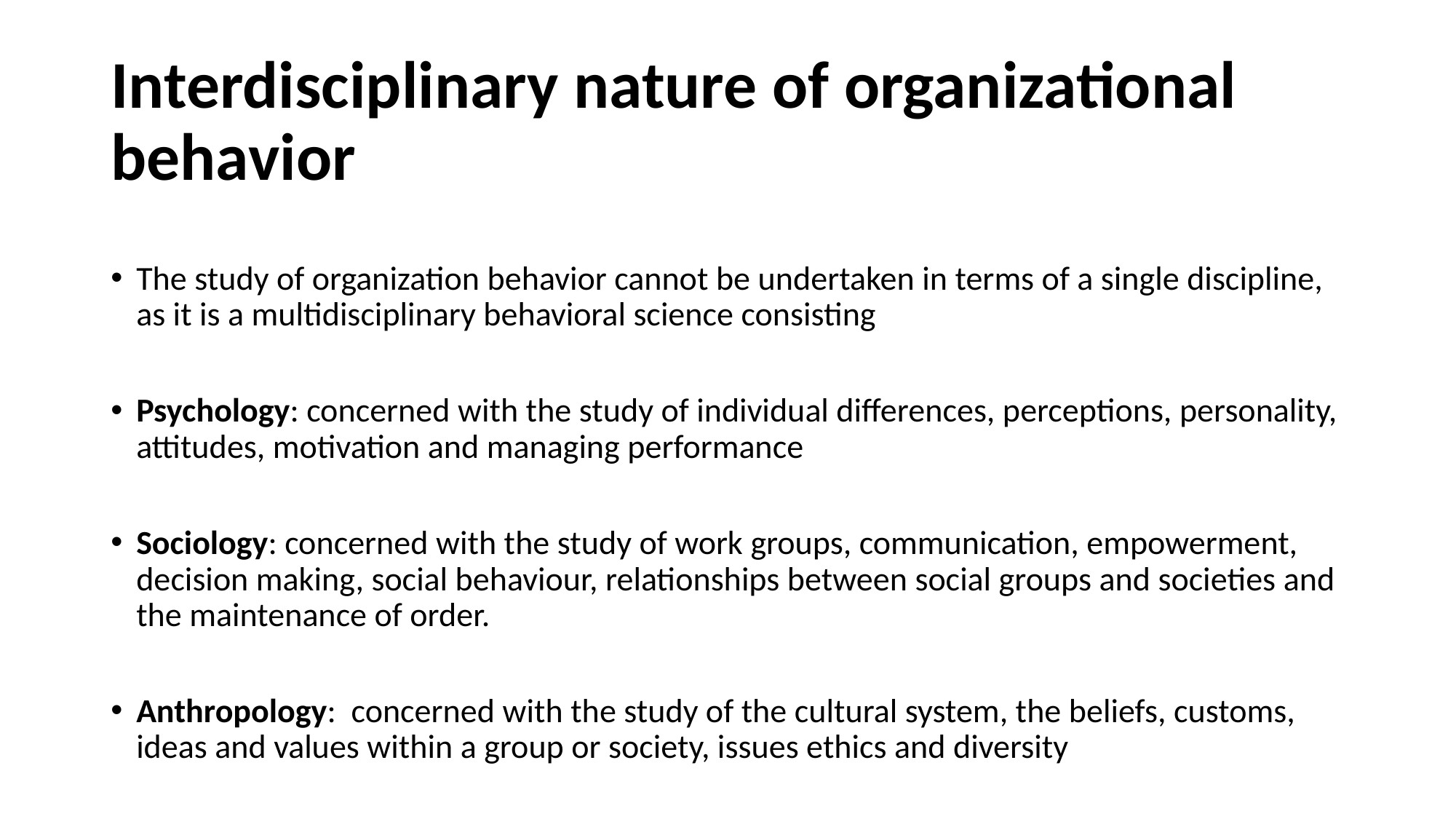

# Interdisciplinary nature of organizational behavior
The study of organization behavior cannot be undertaken in terms of a single discipline, as it is a multidisciplinary behavioral science consisting

Psychology: concerned with the study of individual differences, perceptions, personality, attitudes, motivation and managing performance

Sociology: concerned with the study of work groups, communication, empowerment, decision making, social behaviour, relationships between social groups and societies and the maintenance of order.

Anthropology:  concerned with the study of the cultural system, the beliefs, customs, ideas and values within a group or society, issues ethics and diversity